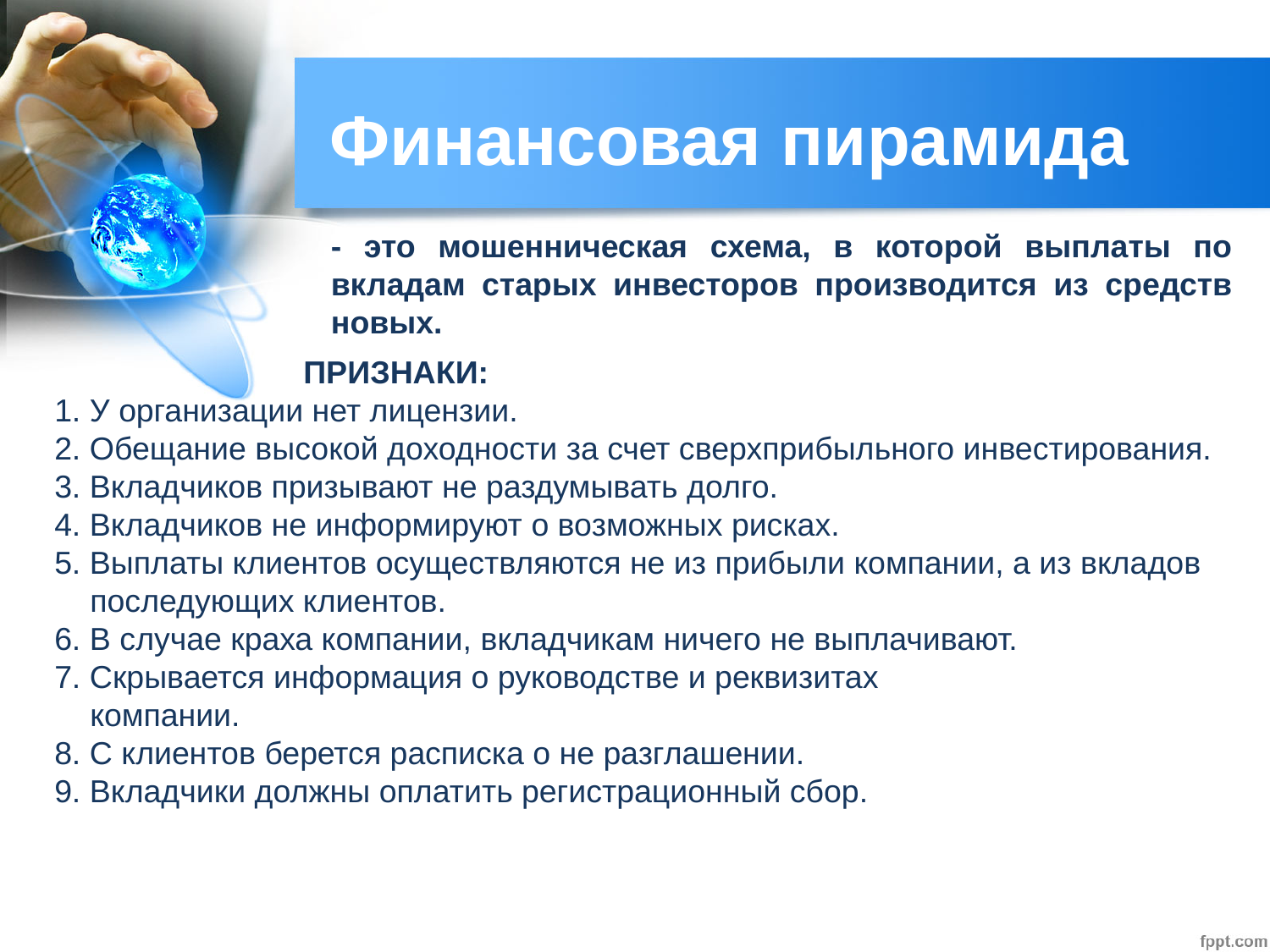

# Финансовая пирамида
- это мошенническая схема, в которой выплаты по вкладам старых инвесторов производится из средств новых.
                            ПРИЗНАКИ:
1. У организации нет лицензии.
2. Обещание высокой доходности за счет сверхприбыльного инвестирования.
3. Вкладчиков призывают не раздумывать долго.
4. Вкладчиков не информируют о возможных рисках.
5. Выплаты клиентов осуществляются не из прибыли компании, а из вкладов
    последующих клиентов.
6. В случае краха компании, вкладчикам ничего не выплачивают.
7. Скрывается информация о руководстве и реквизитах
    компании.
8. С клиентов берется расписка о не разглашении.
9. Вкладчики должны оплатить регистрационный сбор.